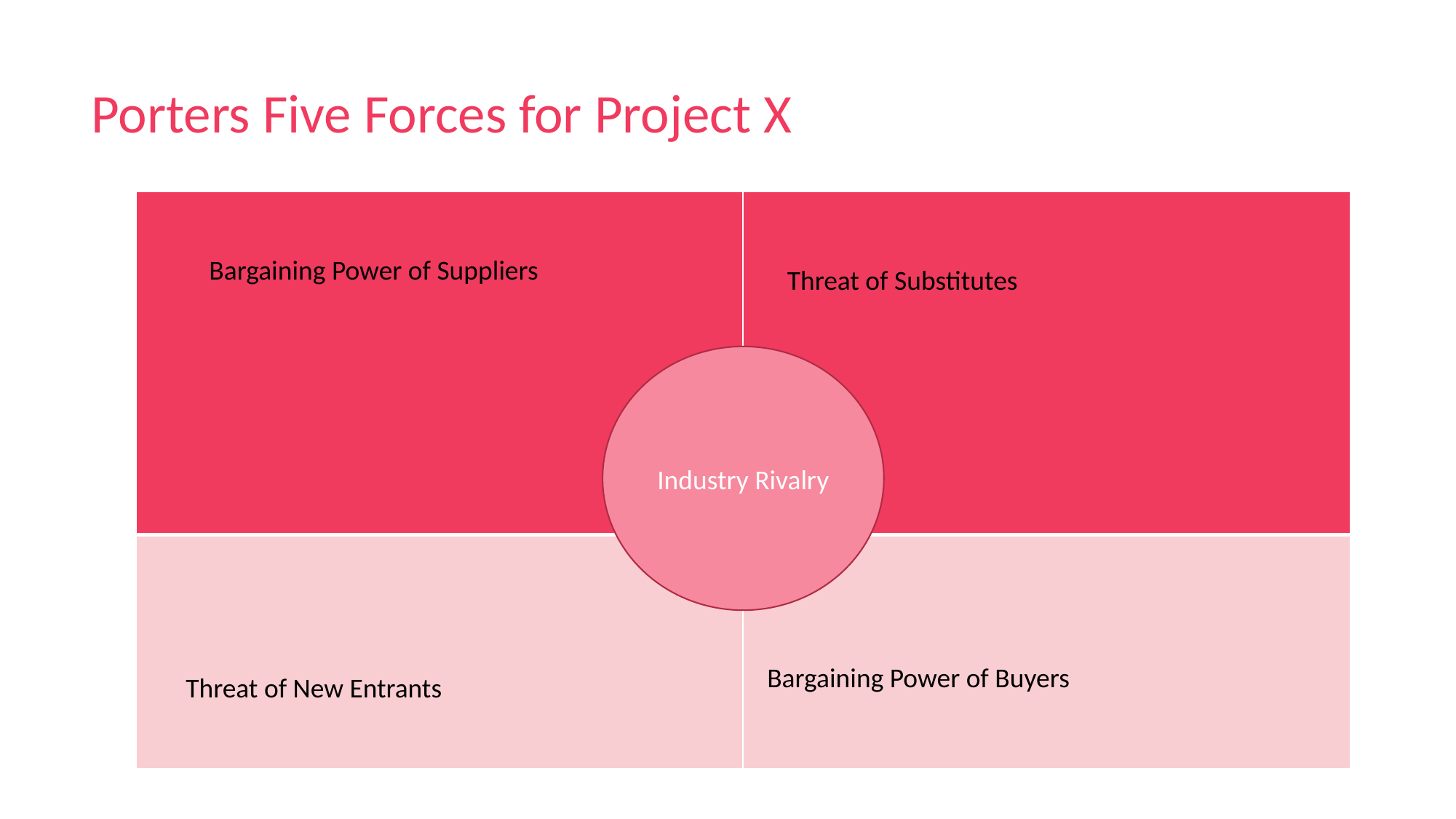

Porters Five Forces for Project X
|  |  |
| --- | --- |
|  |  |
Bargaining Power of Suppliers
Threat of Substitutes
Industry Rivalry
        Bargaining Power of Buyers
Threat of New Entrants